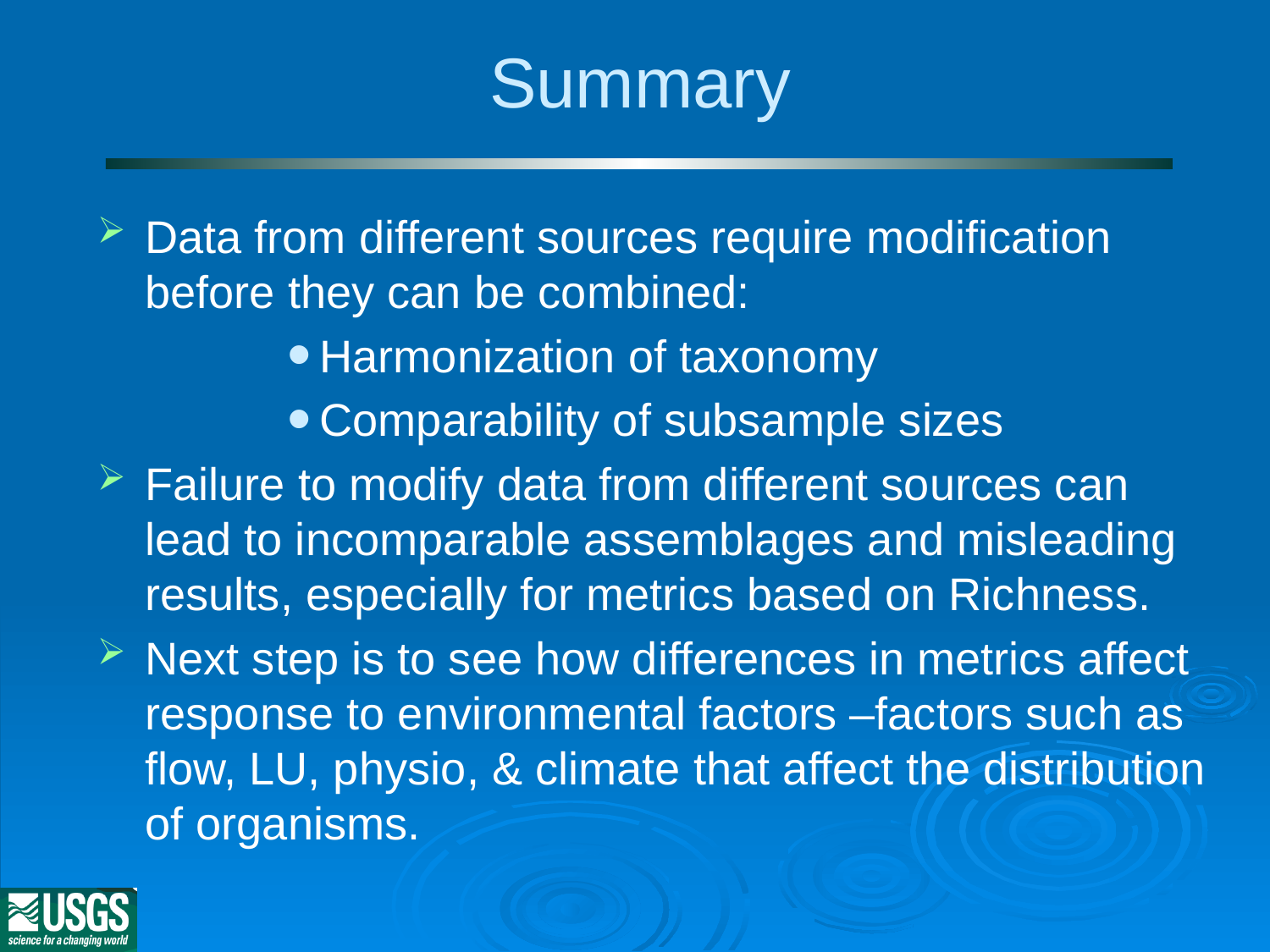

# Summary

Data from different sources require modification before they can be combined:
Harmonization of taxonomy
Comparability of subsample sizes
Failure to modify data from different sources can lead to incomparable assemblages and misleading results, especially for metrics based on Richness.
Next step is to see how differences in metrics affect response to environmental factors –factors such as flow, LU, physio, & climate that affect the distribution of organisms.